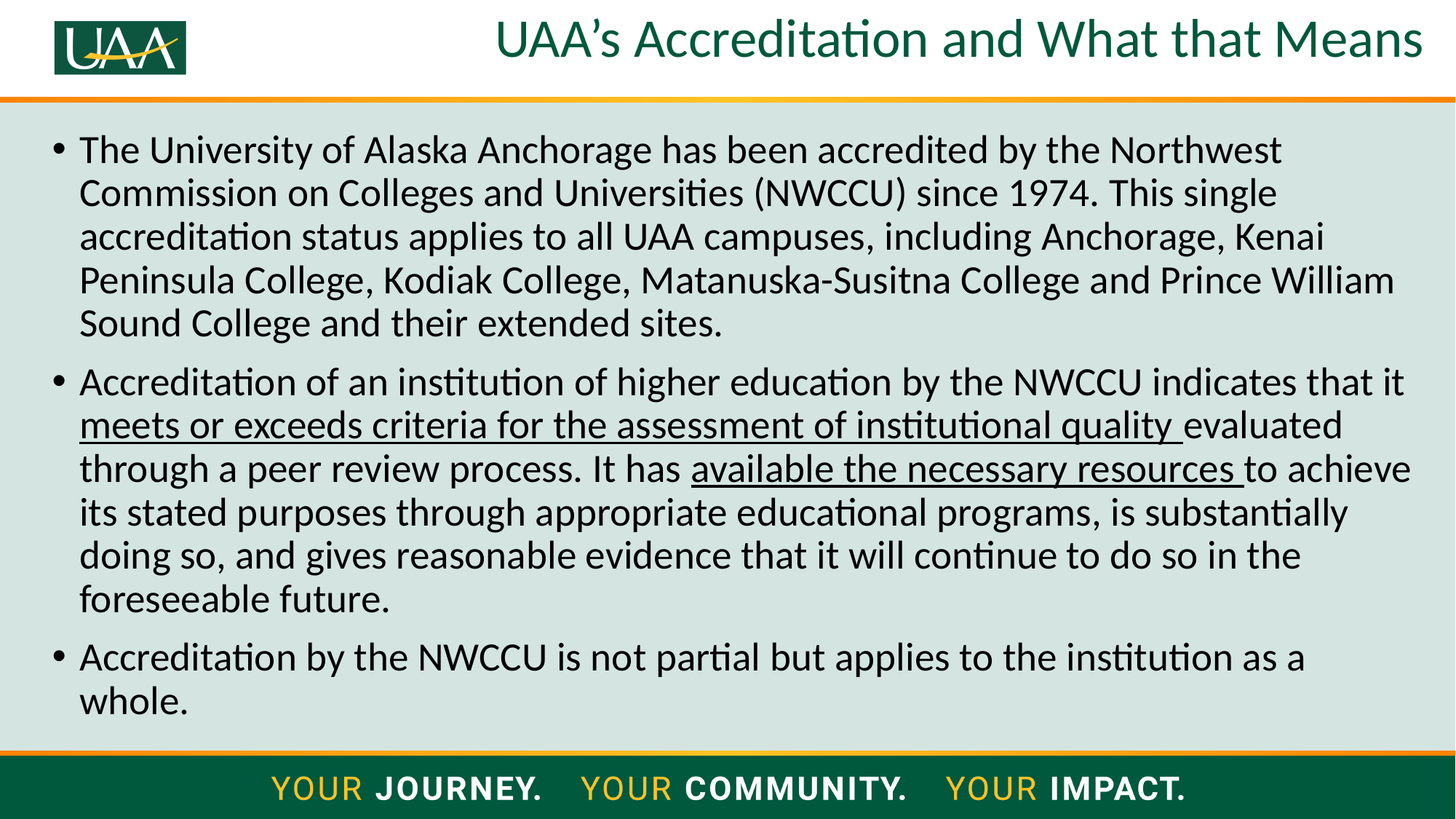

# UAA’s Accreditation and What that Means
The University of Alaska Anchorage has been accredited by the Northwest Commission on Colleges and Universities (NWCCU) since 1974. This single accreditation status applies to all UAA campuses, including Anchorage, Kenai Peninsula College, Kodiak College, Matanuska-Susitna College and Prince William Sound College and their extended sites.
Accreditation of an institution of higher education by the NWCCU indicates that it meets or exceeds criteria for the assessment of institutional quality evaluated through a peer review process. It has available the necessary resources to achieve its stated purposes through appropriate educational programs, is substantially doing so, and gives reasonable evidence that it will continue to do so in the foreseeable future.
Accreditation by the NWCCU is not partial but applies to the institution as a whole.